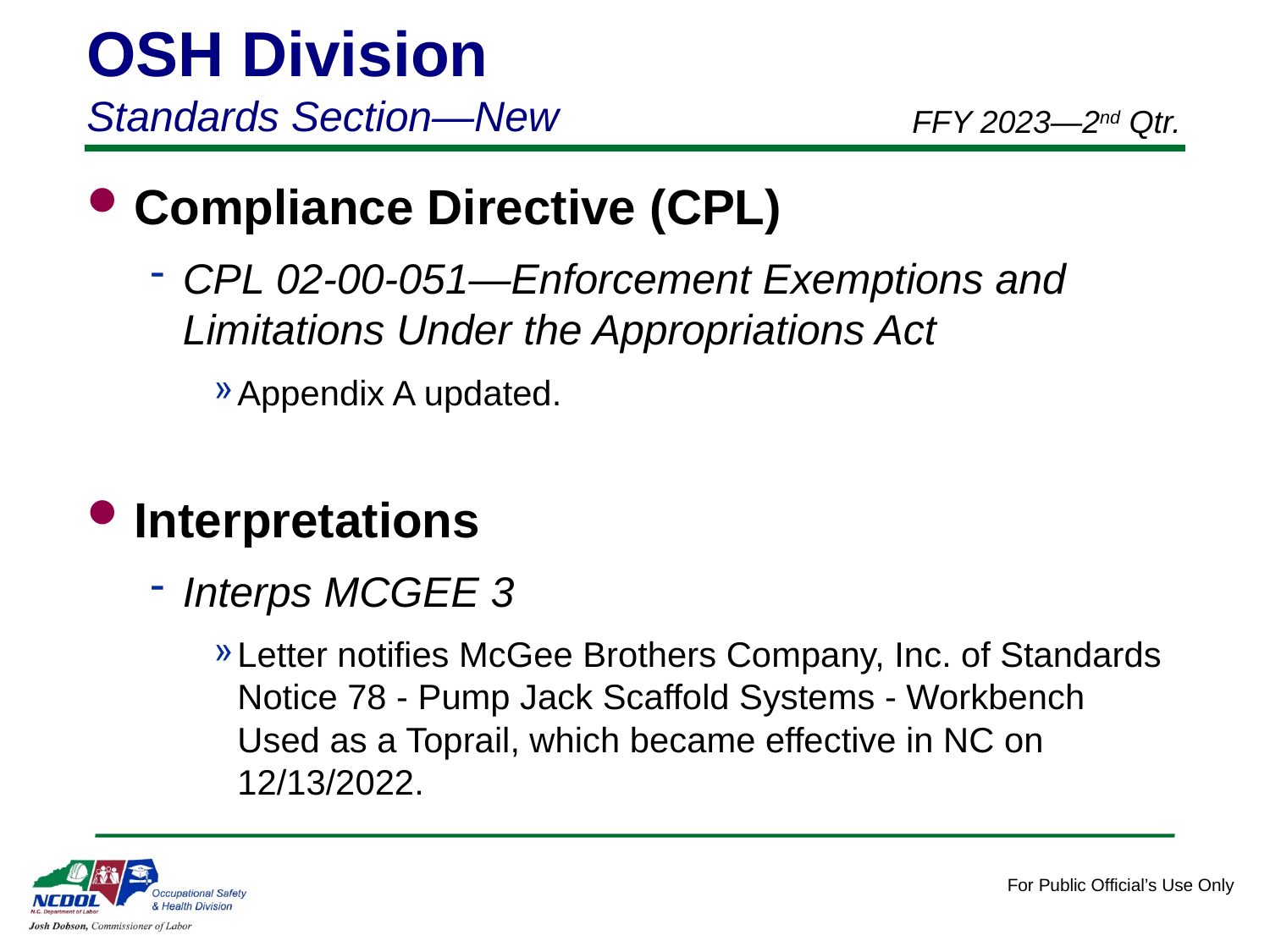

OSH Division
Standards Section—New
FFY 2023—2nd Qtr.
Compliance Directive (CPL)

CPL 02-00-051—Enforcement Exemptions and Limitations Under the Appropriations Act

Appendix A updated.

Interpretations

Interps MCGEE 3

Letter notifies McGee Brothers Company, Inc. of Standards Notice 78 - Pump Jack Scaffold Systems - Workbench Used as a Toprail, which became effective in NC on 12/13/2022.